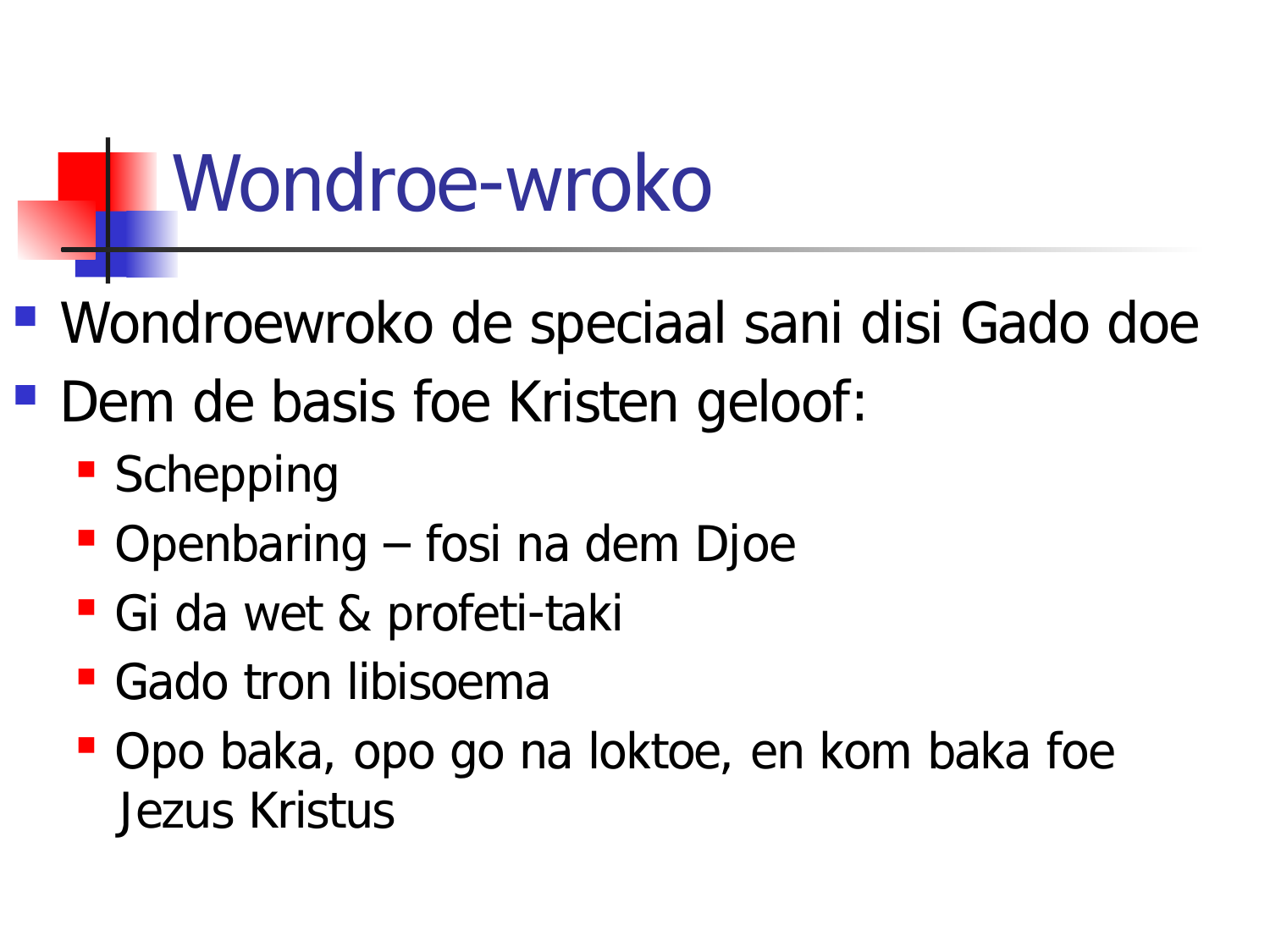

# Wondroe-wroko
Wondroewroko de speciaal sani disi Gado doe
Dem de basis foe Kristen geloof:
Schepping
Openbaring – fosi na dem Djoe
Gi da wet & profeti-taki
Gado tron libisoema
Opo baka, opo go na loktoe, en kom baka foe Jezus Kristus